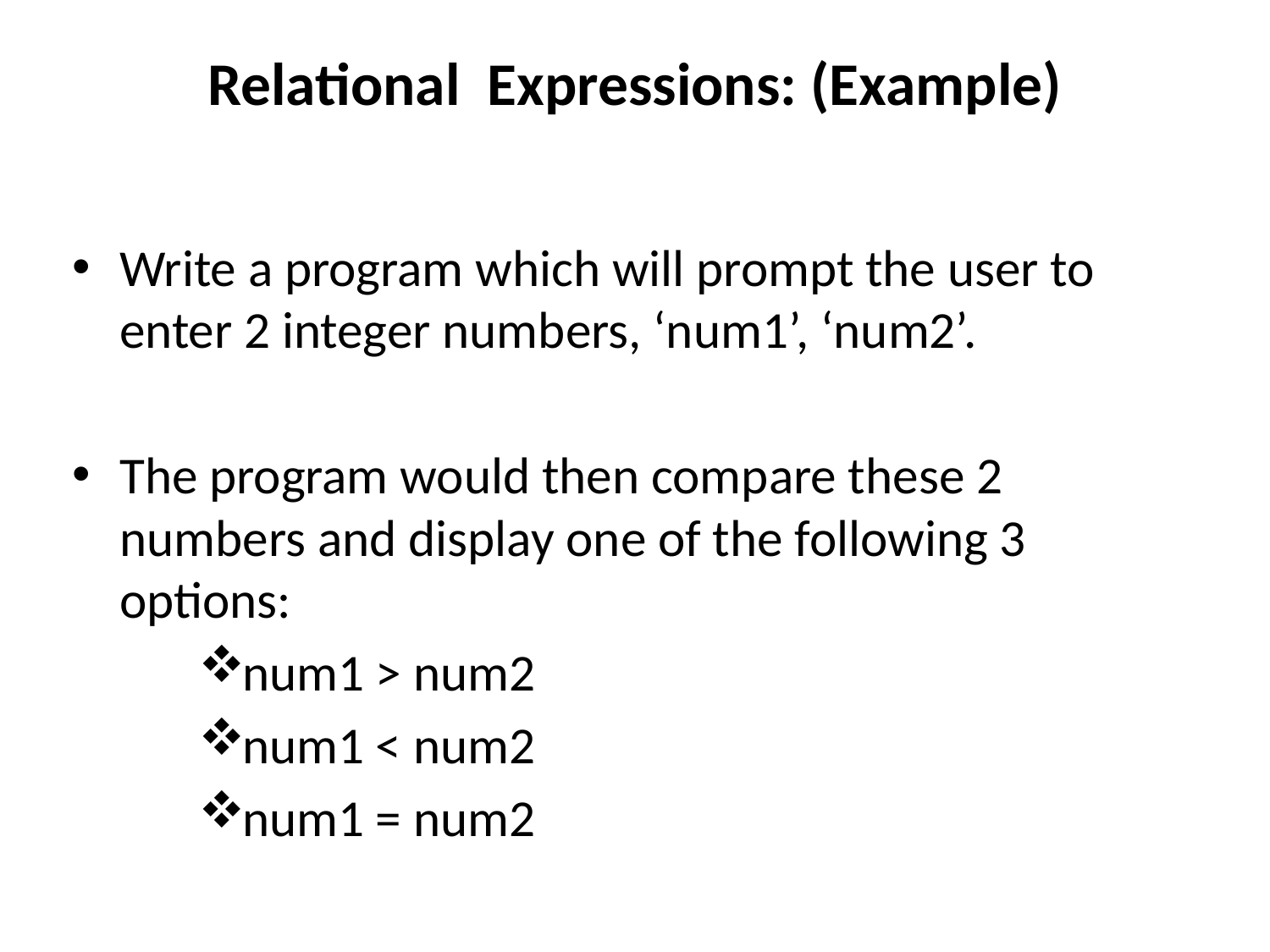

# Relational  Expressions: (Example)
Write a program which will prompt the user to enter 2 integer numbers, ‘num1’, ‘num2’.

The program would then compare these 2 numbers and display one of the following 3 options:
num1 > num2
num1 < num2
num1 = num2